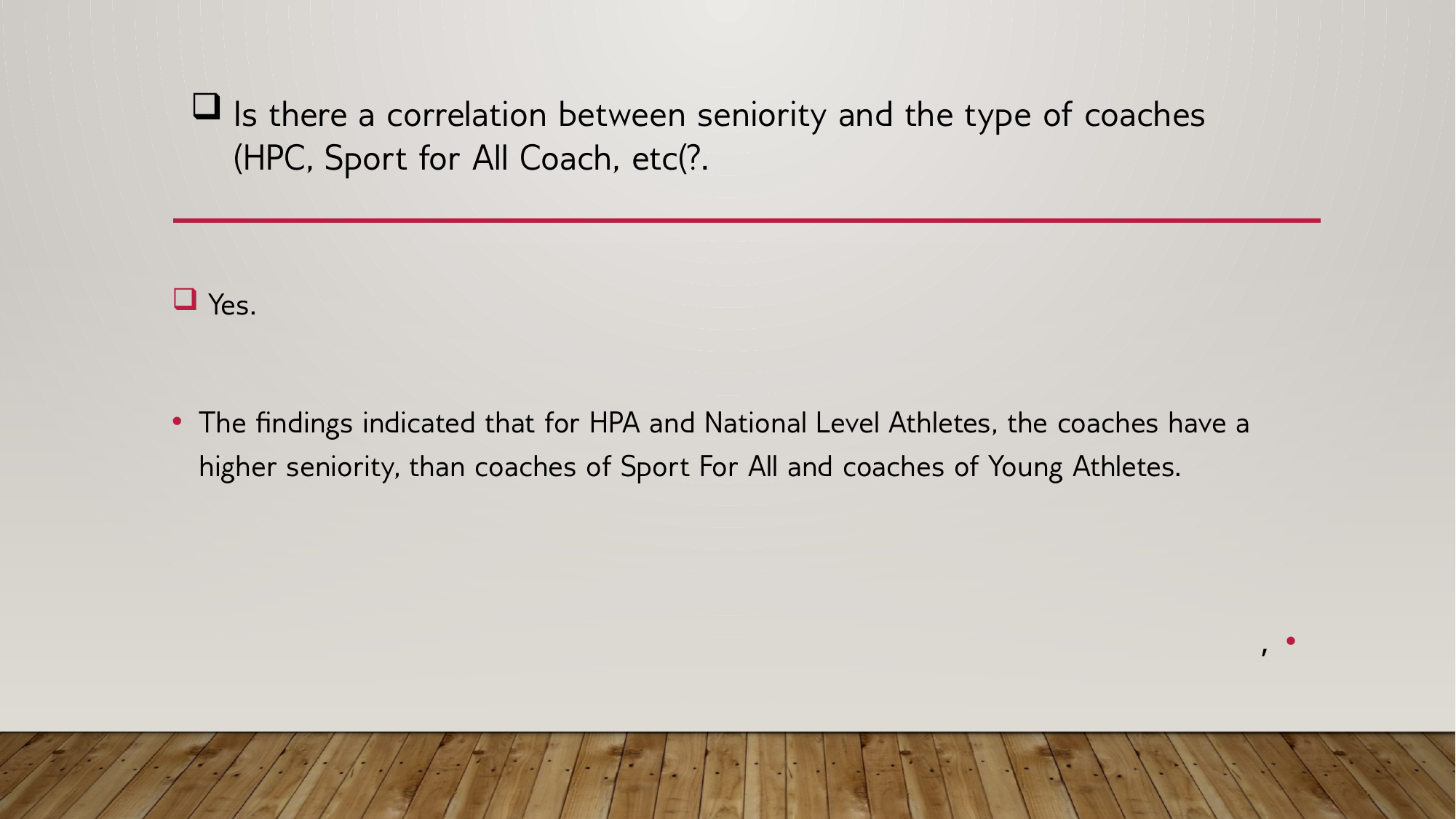

Is there a correlation between seniority and the type of coaches
    (HPC, Sport for All Coach, etc(?.
 Yes.

The findings indicated that for HPA and National Level Athletes, the coaches have a higher seniority, than coaches of Sport For All and coaches of Young Athletes.

,